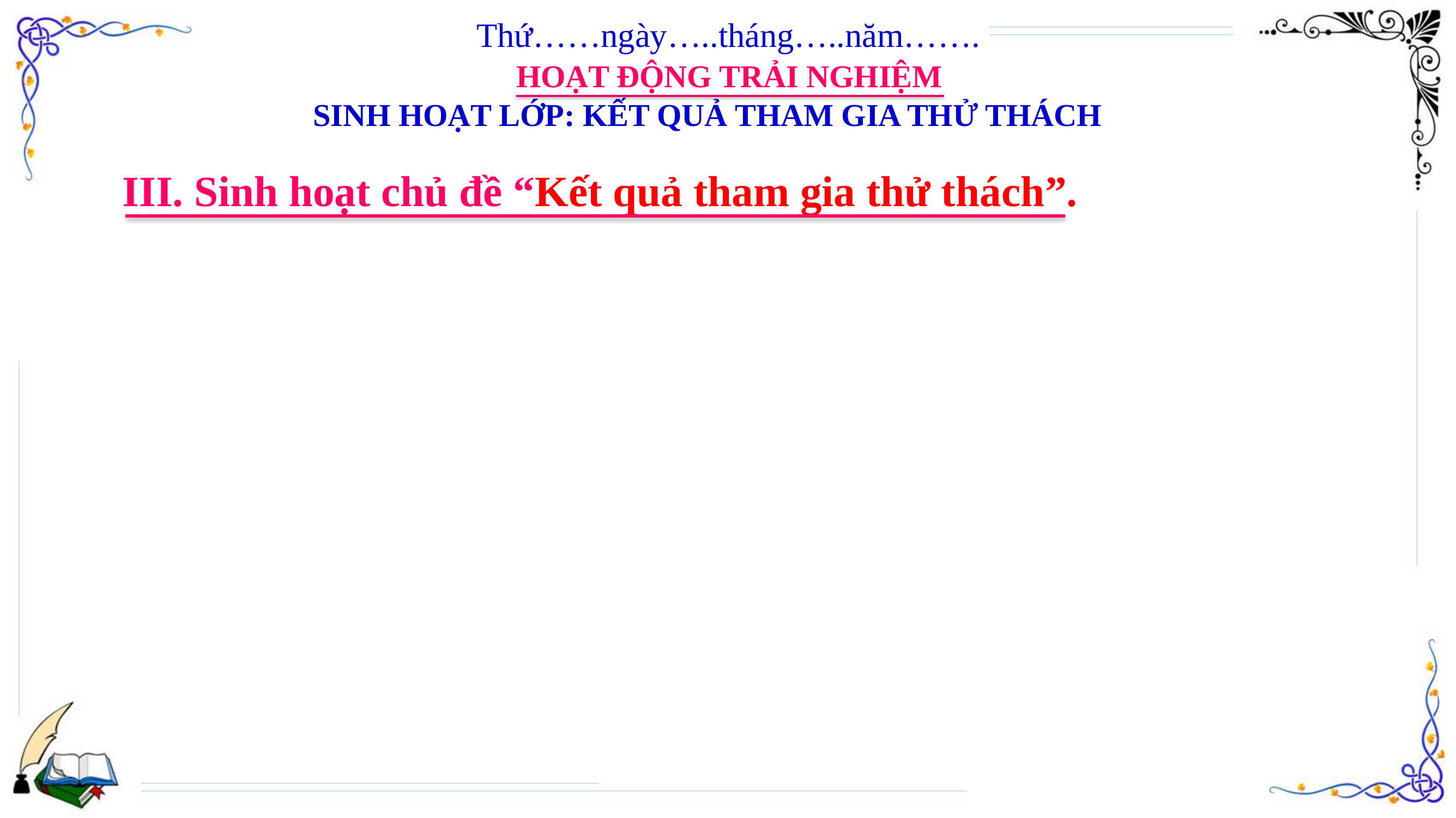

Thứ……ngày…..tháng…..năm…….
HOẠT ĐỘNG TRẢI NGHIỆM
SINH HOẠT LỚP: KẾT QUẢ THAM GIA THỬ THÁCH
III. Sinh hoạt chủ đề “Kết quả tham gia thử thách”.